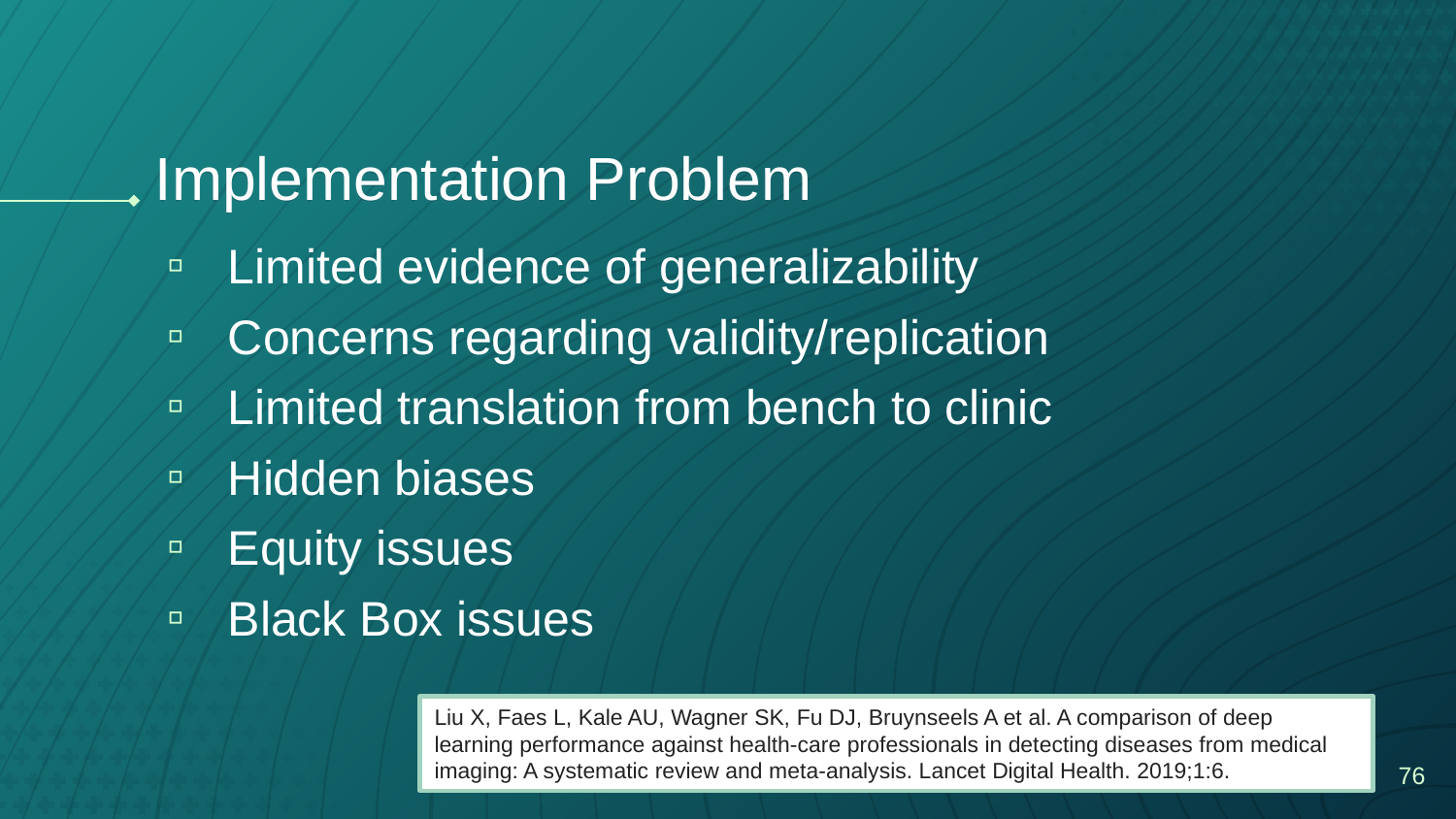

# Implementation Problem
Limited evidence of generalizability
Concerns regarding validity/replication
Limited translation from bench to clinic
Hidden biases
Equity issues
Black Box issues
Liu X, Faes L, Kale AU, Wagner SK, Fu DJ, Bruynseels A et al. A comparison of deep learning performance against health-care professionals in detecting diseases from medical imaging: A systematic review and meta-analysis. Lancet Digital Health. 2019;1:6.
76